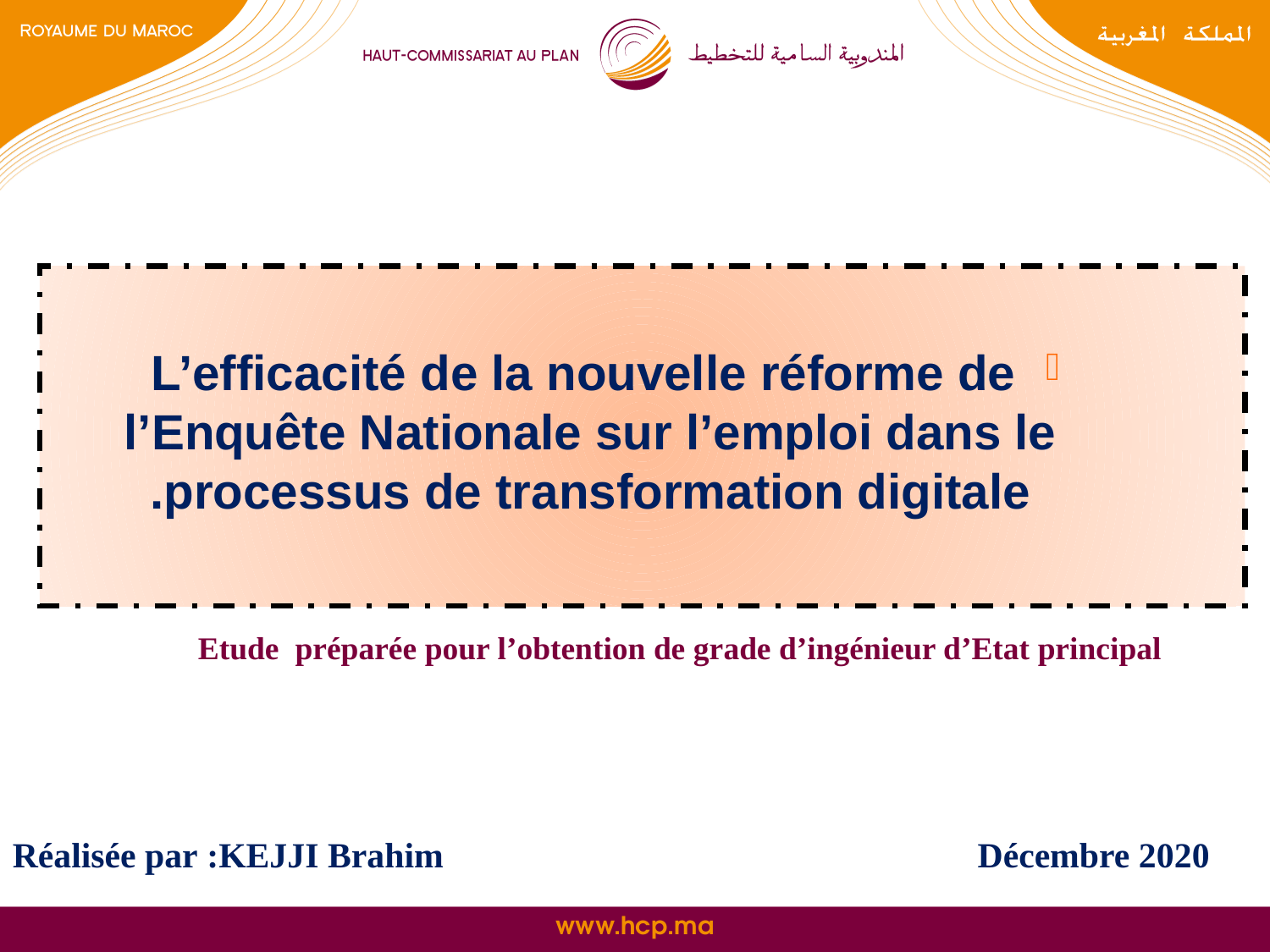

L’efficacité de la nouvelle réforme de  l’Enquête Nationale sur l’emploi dans le processus de transformation digitale.

Etude  préparée pour l’obtention de grade d’ingénieur d’Etat principal
Réalisée par :KEJJI Brahim
Décembre 2020